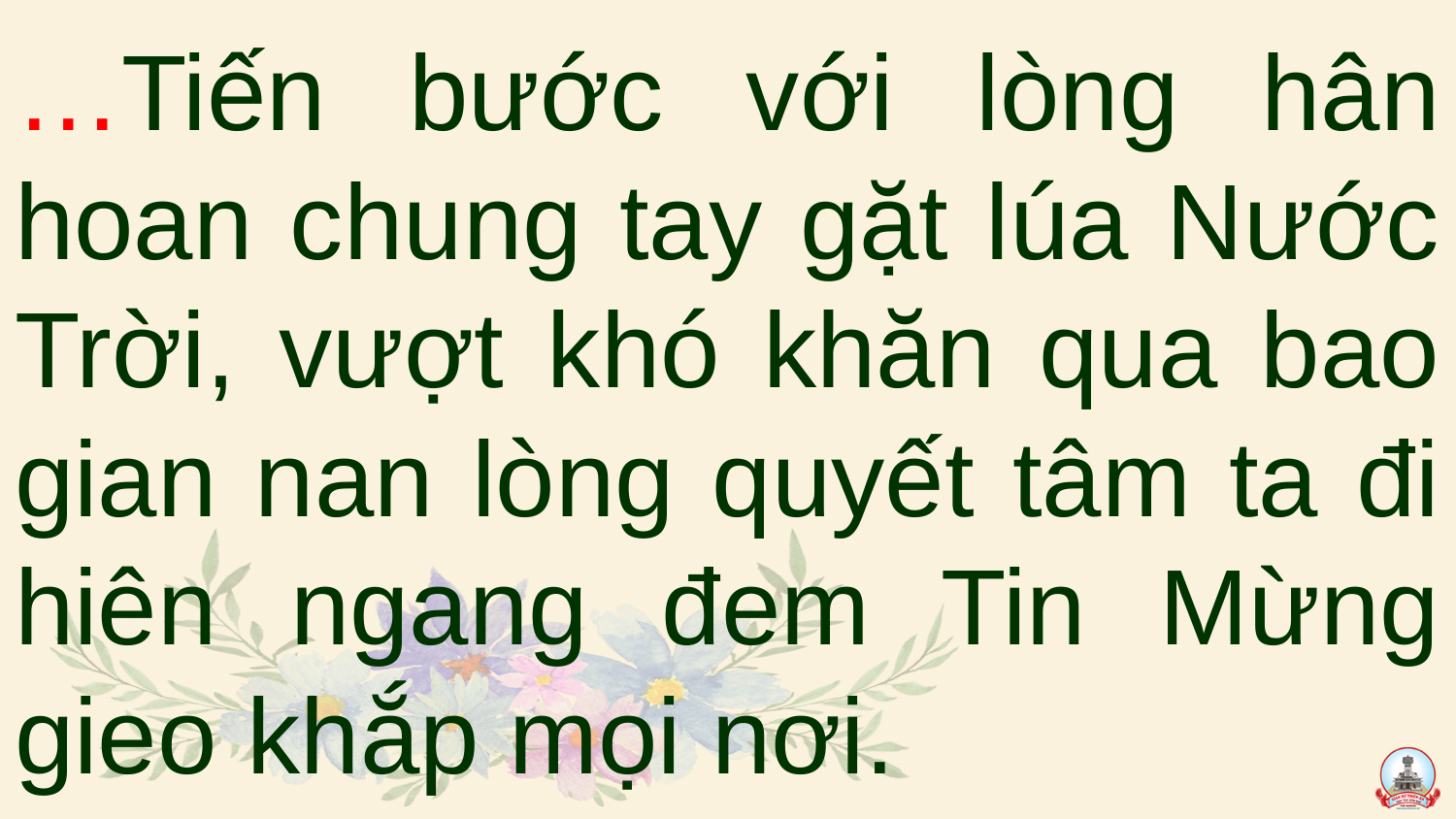

# …Tiến bước với lòng hân hoan chung tay gặt lúa Nước Trời, vượt khó khăn qua bao gian nan lòng quyết tâm ta đi hiên ngang đem Tin Mừng gieo khắp mọi nơi.